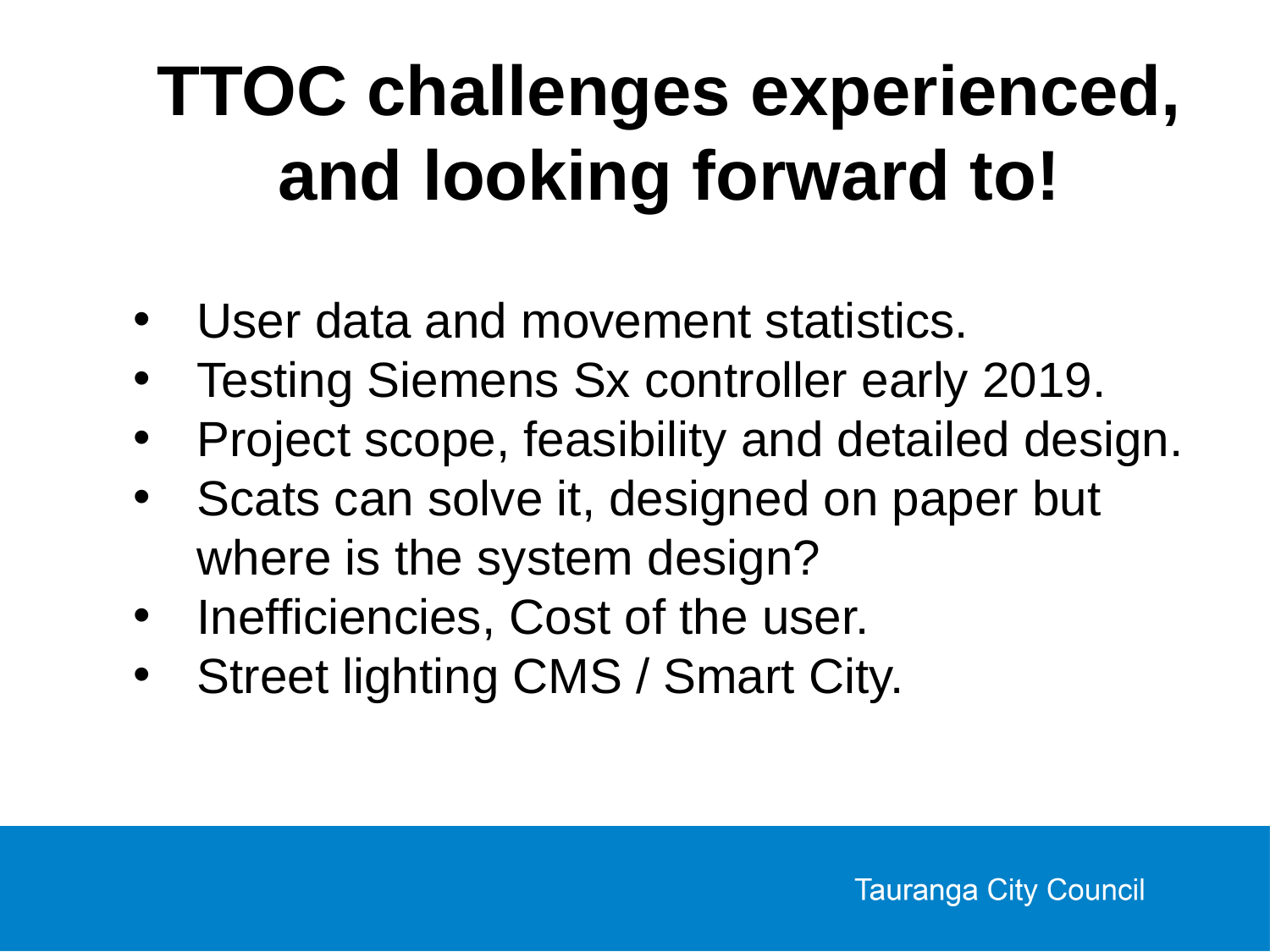

TTOC challenges experienced, and looking forward to!
User data and movement statistics.
Testing Siemens Sx controller early 2019.
Project scope, feasibility and detailed design.
Scats can solve it, designed on paper but where is the system design?
Inefficiencies, Cost of the user.
Street lighting CMS / Smart City.